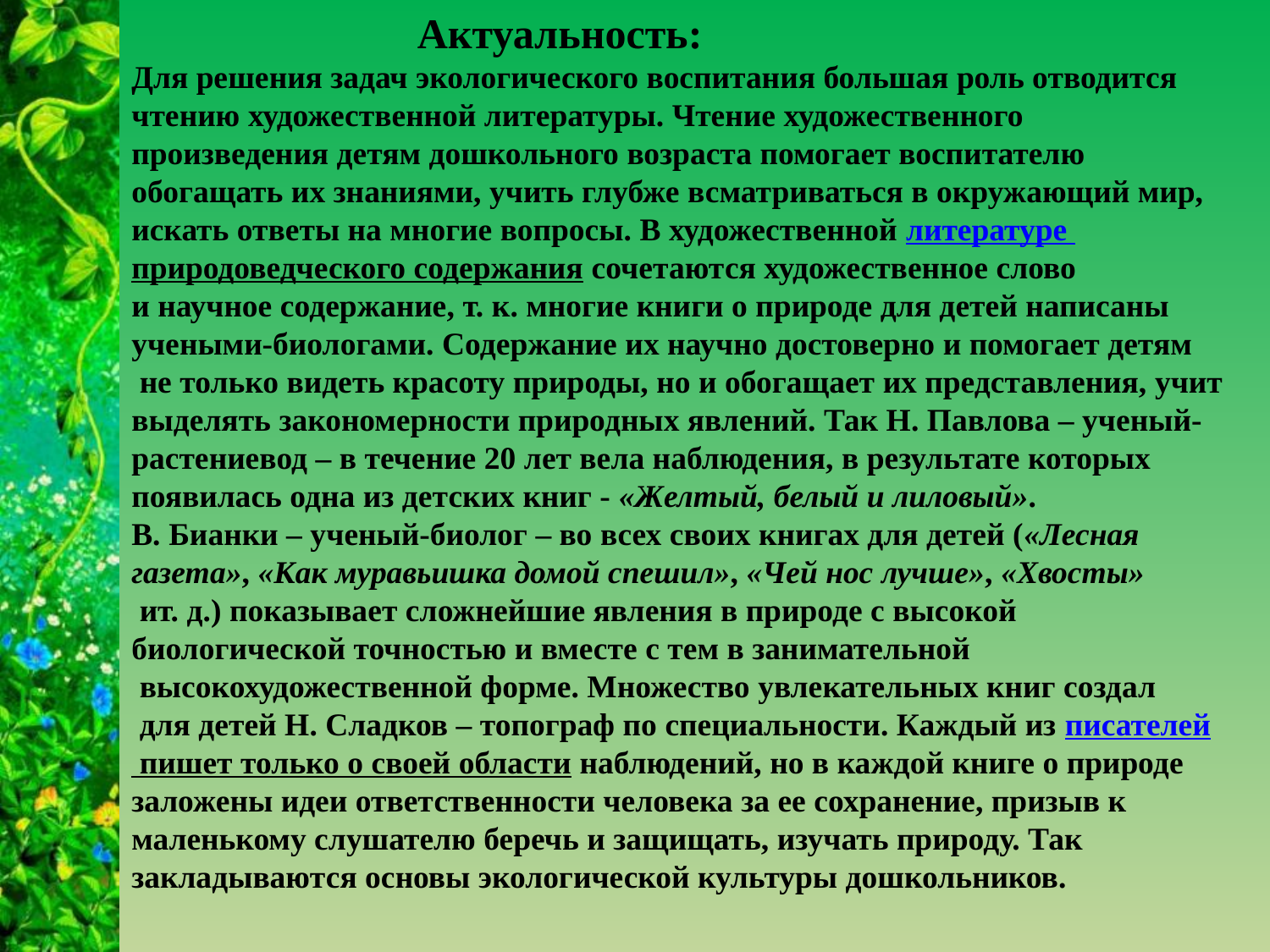

Актуальность:
Для решения задач экологического воспитания большая роль отводится
чтению художественной литературы. Чтение художественного
произведения детям дошкольного возраста помогает воспитателю
обогащать их знаниями, учить глубже всматриваться в окружающий мир,
искать ответы на многие вопросы. В художественной литературе
природоведческого содержания сочетаются художественное слово
и научное содержание, т. к. многие книги о природе для детей написаны
учеными-биологами. Содержание их научно достоверно и помогает детям
 не только видеть красоту природы, но и обогащает их представления, учит выделять закономерности природных явлений. Так Н. Павлова – ученый-растениевод – в течение 20 лет вела наблюдения, в результате которых появилась одна из детских книг - «Желтый, белый и лиловый».
В. Бианки – ученый-биолог – во всех своих книгах для детей («Лесная
газета», «Как муравьишка домой спешил», «Чей нос лучше», «Хвосты»
 ит. д.) показывает сложнейшие явления в природе с высокой
биологической точностью и вместе с тем в занимательной
 высокохудожественной форме. Множество увлекательных книг создал
 для детей Н. Сладков – топограф по специальности. Каждый из писателей
 пишет только о своей области наблюдений, но в каждой книге о природе
заложены идеи ответственности человека за ее сохранение, призыв к
маленькому слушателю беречь и защищать, изучать природу. Так
закладываются основы экологической культуры дошкольников.